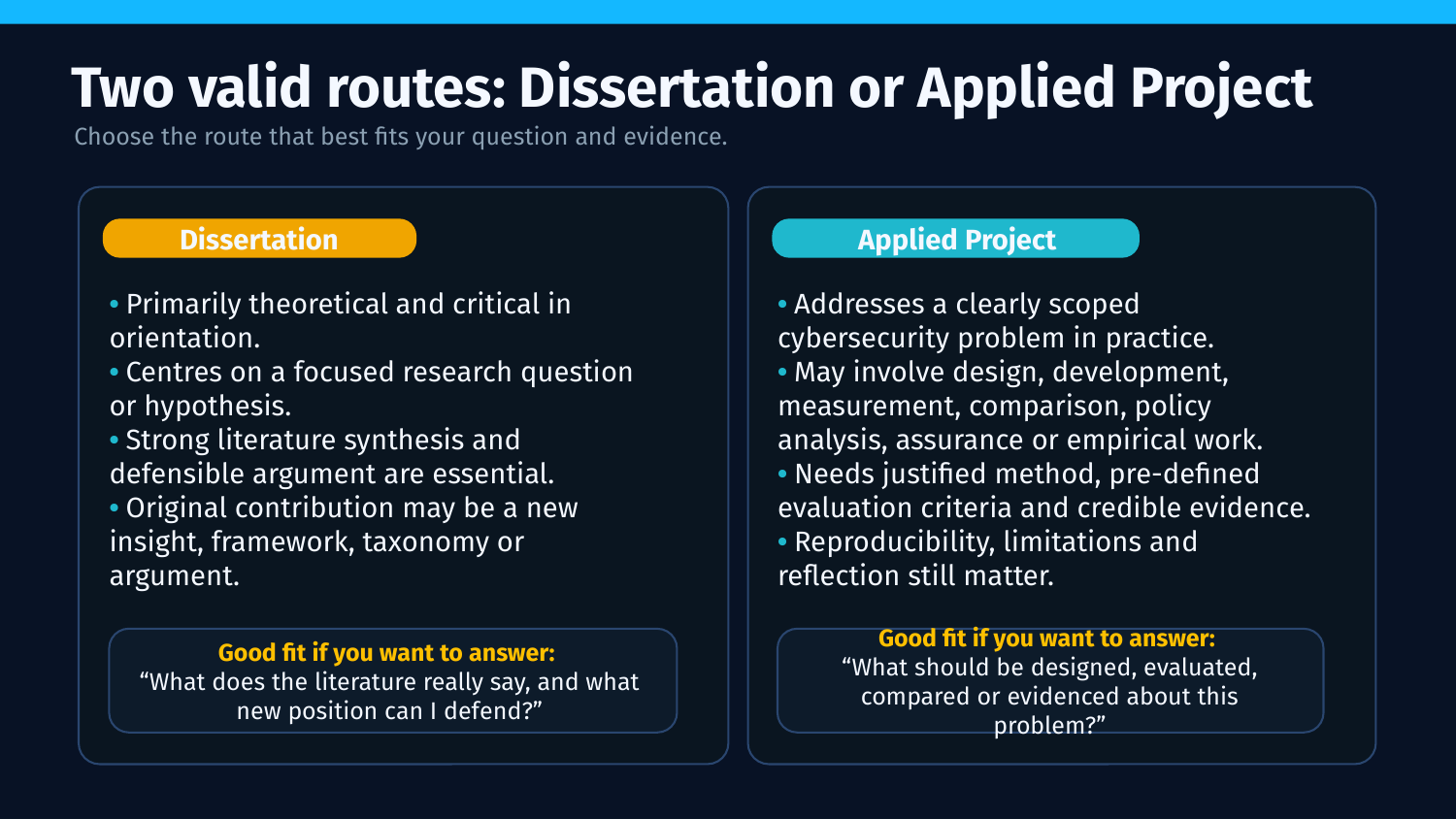

Two valid routes: Dissertation or Applied Project
Choose the route that best fits your question and evidence.

Dissertation
Applied Project
• Primarily theoretical and critical in orientation.
• Centres on a focused research question or hypothesis.
• Strong literature synthesis and defensible argument are essential.
• Original contribution may be a new insight, framework, taxonomy or argument.
• Addresses a clearly scoped cybersecurity problem in practice.
• May involve design, development, measurement, comparison, policy analysis, assurance or empirical work.
• Needs justified method, pre-defined evaluation criteria and credible evidence.
• Reproducibility, limitations and reflection still matter.

Good fit if you want to answer:
“What does the literature really say, and what new position can I defend?”
Good fit if you want to answer:
“What should be designed, evaluated, compared or evidenced about this problem?”
4